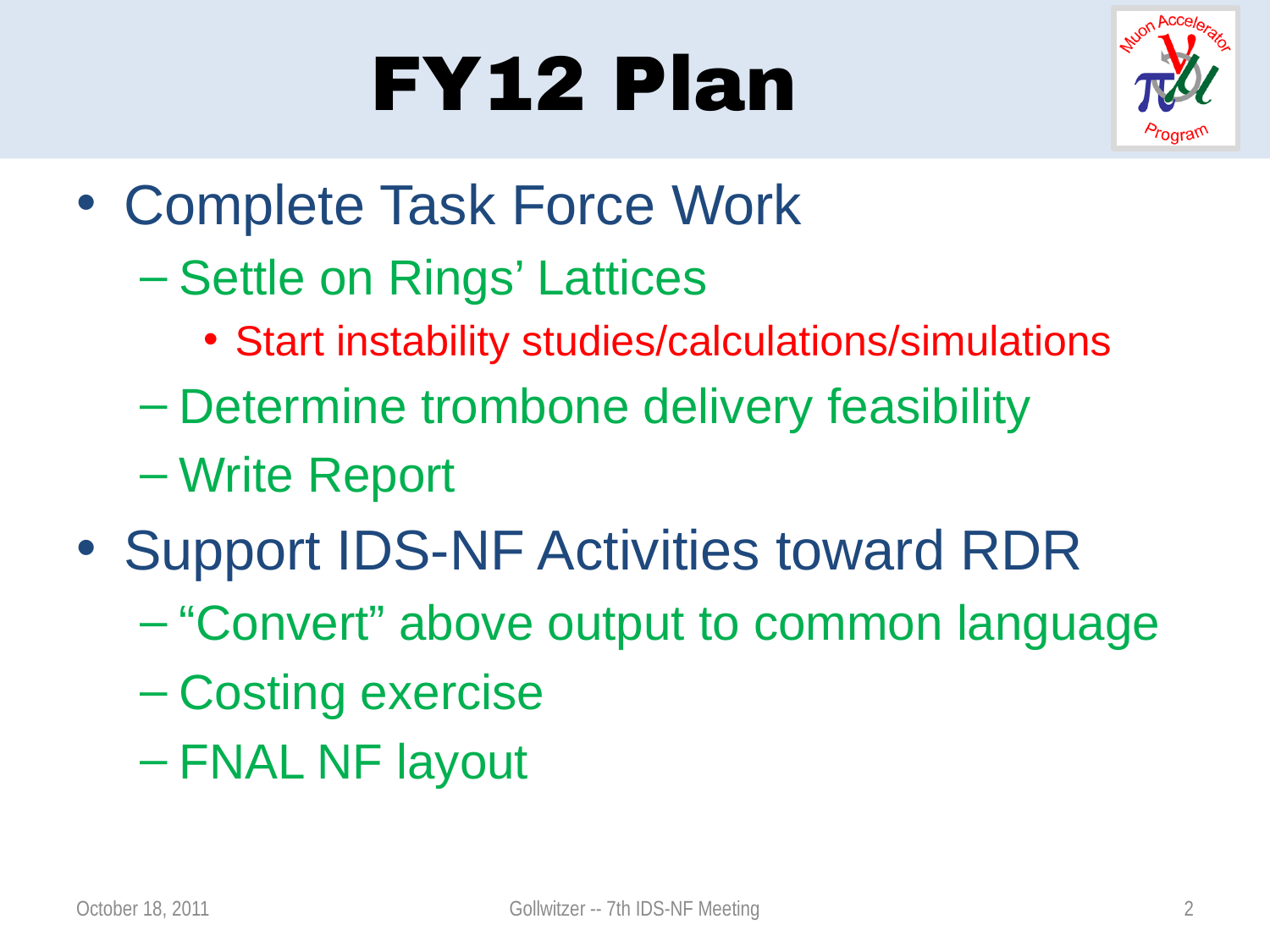

# FY12 Plan
Complete Task Force Work
Settle on Rings’ Lattices
Start instability studies/calculations/simulations
Determine trombone delivery feasibility
Write Report
Support IDS-NF Activities toward RDR
“Convert” above output to common language
Costing exercise
FNAL NF layout
October 18, 2011
Gollwitzer -- 7th IDS-NF Meeting
2